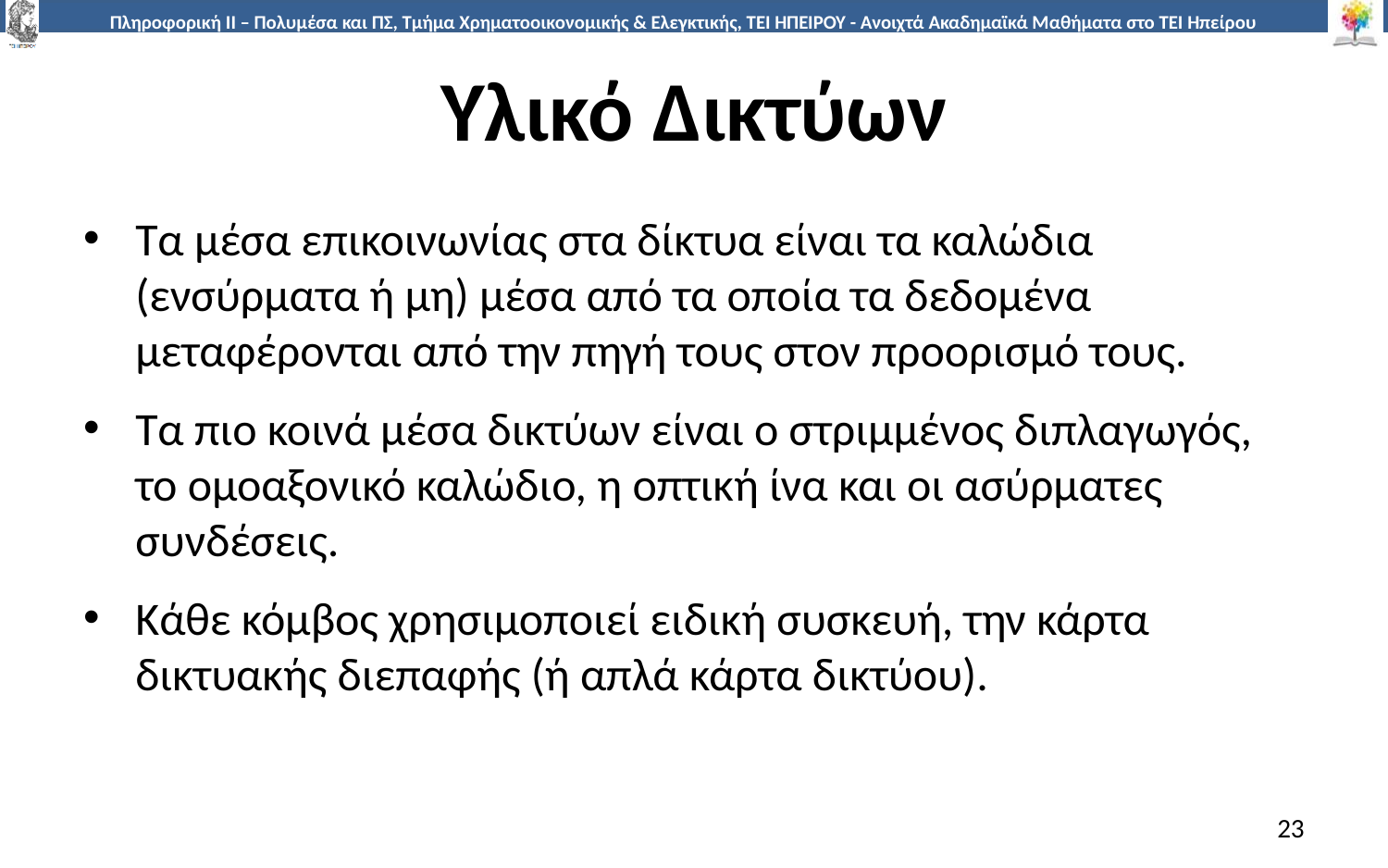

# Υλικό Δικτύων
Τα μέσα επικοινωνίας στα δίκτυα είναι τα καλώδια (ενσύρματα ή μη) μέσα από τα οποία τα δεδομένα μεταφέρονται από την πηγή τους στον προορισμό τους.
Τα πιο κοινά μέσα δικτύων είναι ο στριμμένος διπλαγωγός, το ομοαξονικό καλώδιο, η οπτική ίνα και οι ασύρματες συνδέσεις.
Κάθε κόμβος χρησιμοποιεί ειδική συσκευή, την κάρτα δικτυακής διεπαφής (ή απλά κάρτα δικτύου).

23